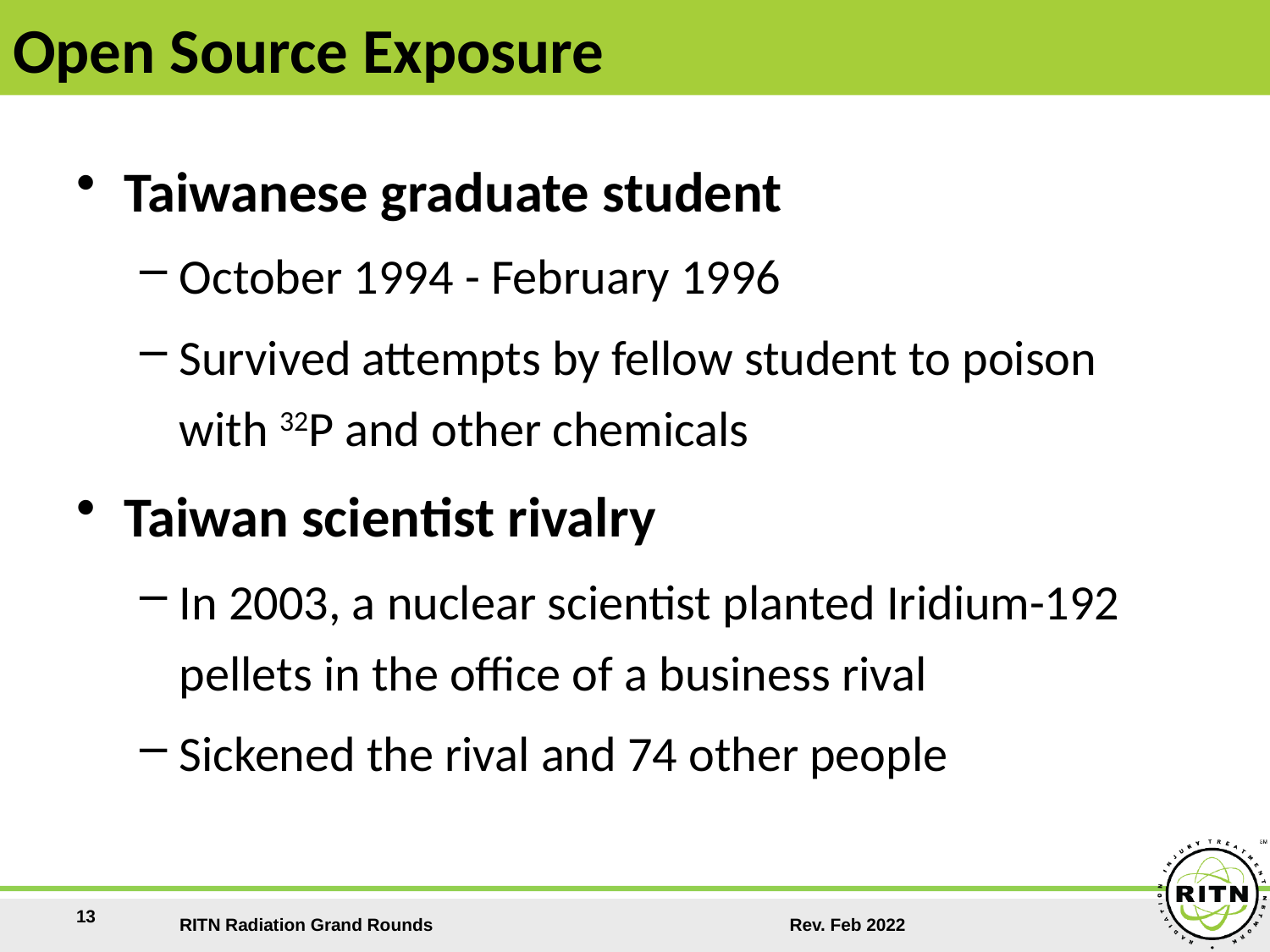

Open Source Exposure
Taiwanese graduate student
October 1994 - February 1996
Survived attempts by fellow student to poison with 32P and other chemicals
Taiwan scientist rivalry
In 2003, a nuclear scientist planted Iridium-192 pellets in the office of a business rival
Sickened the rival and 74 other people

13